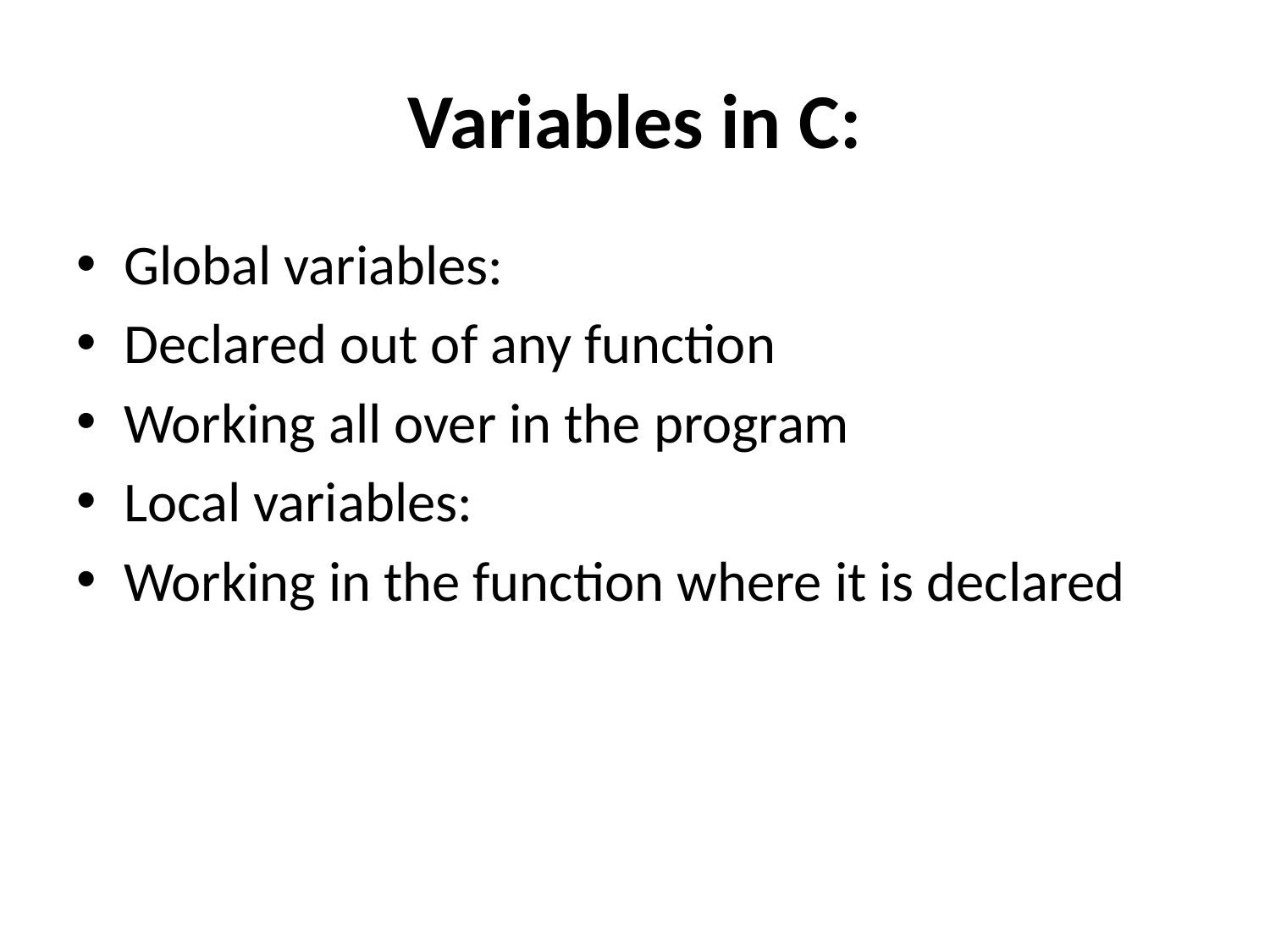

# Variables in C:
Global variables:
Declared out of any function
Working all over in the program
Local variables:
Working in the function where it is declared